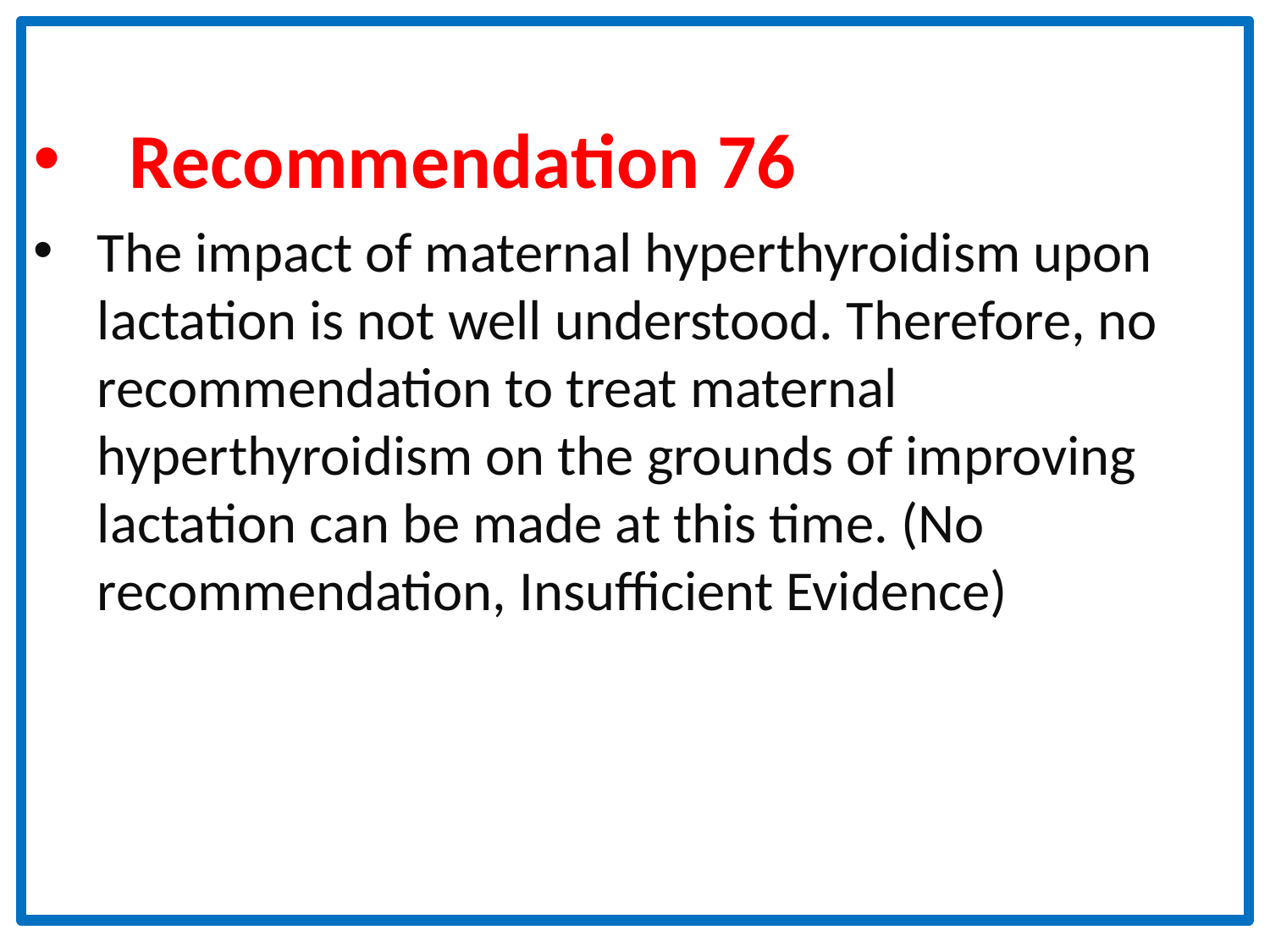

Recommendation 76
The impact of maternal hyperthyroidism upon lactation is not well understood. Therefore, no recommendation to treat maternal hyperthyroidism on the grounds of improving lactation can be made at this time. (No recommendation, Insufficient Evidence)
#